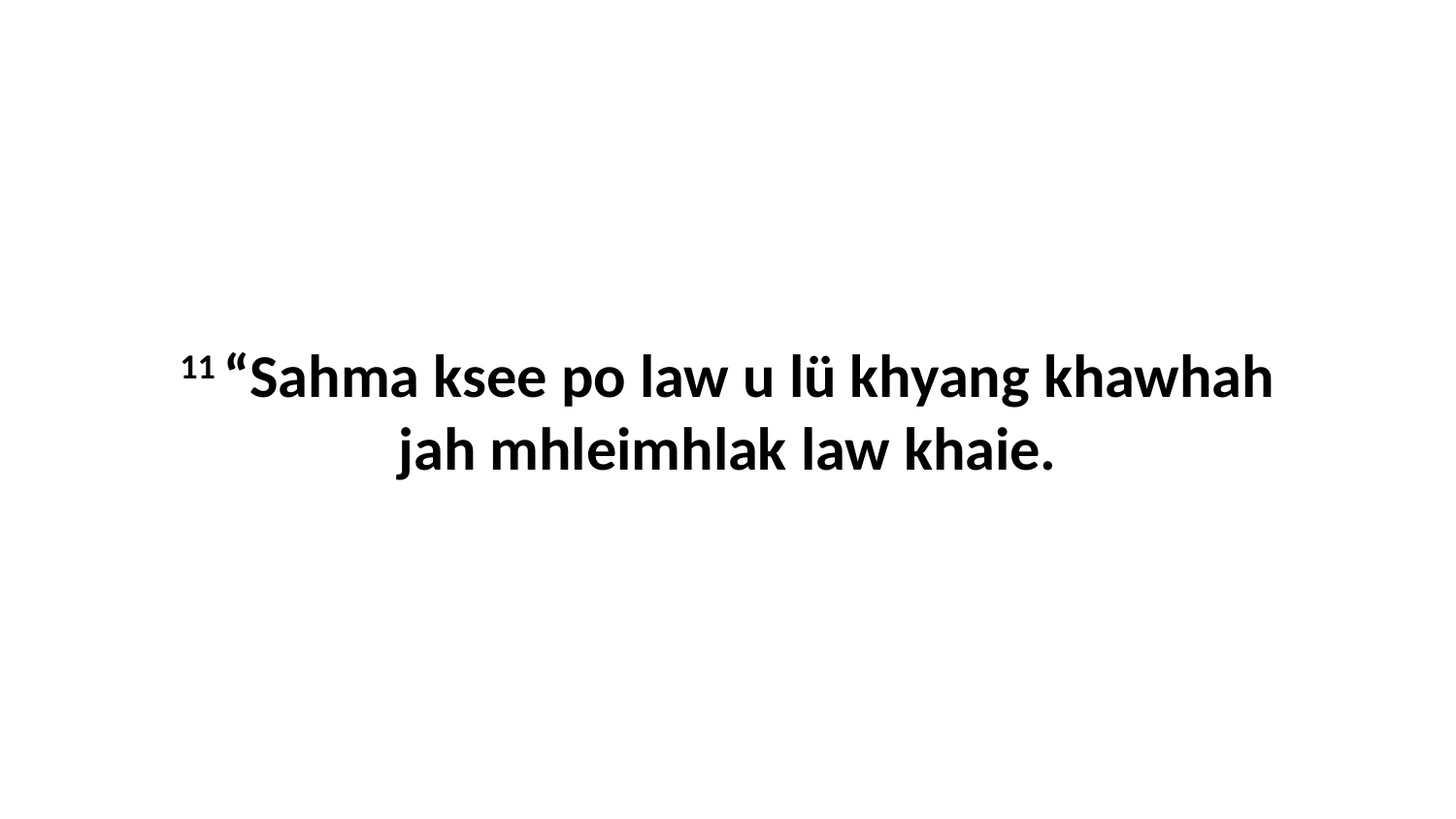

11 “Sahma ksee po law u lü khyang khawhah jah mhleimhlak law khaie.